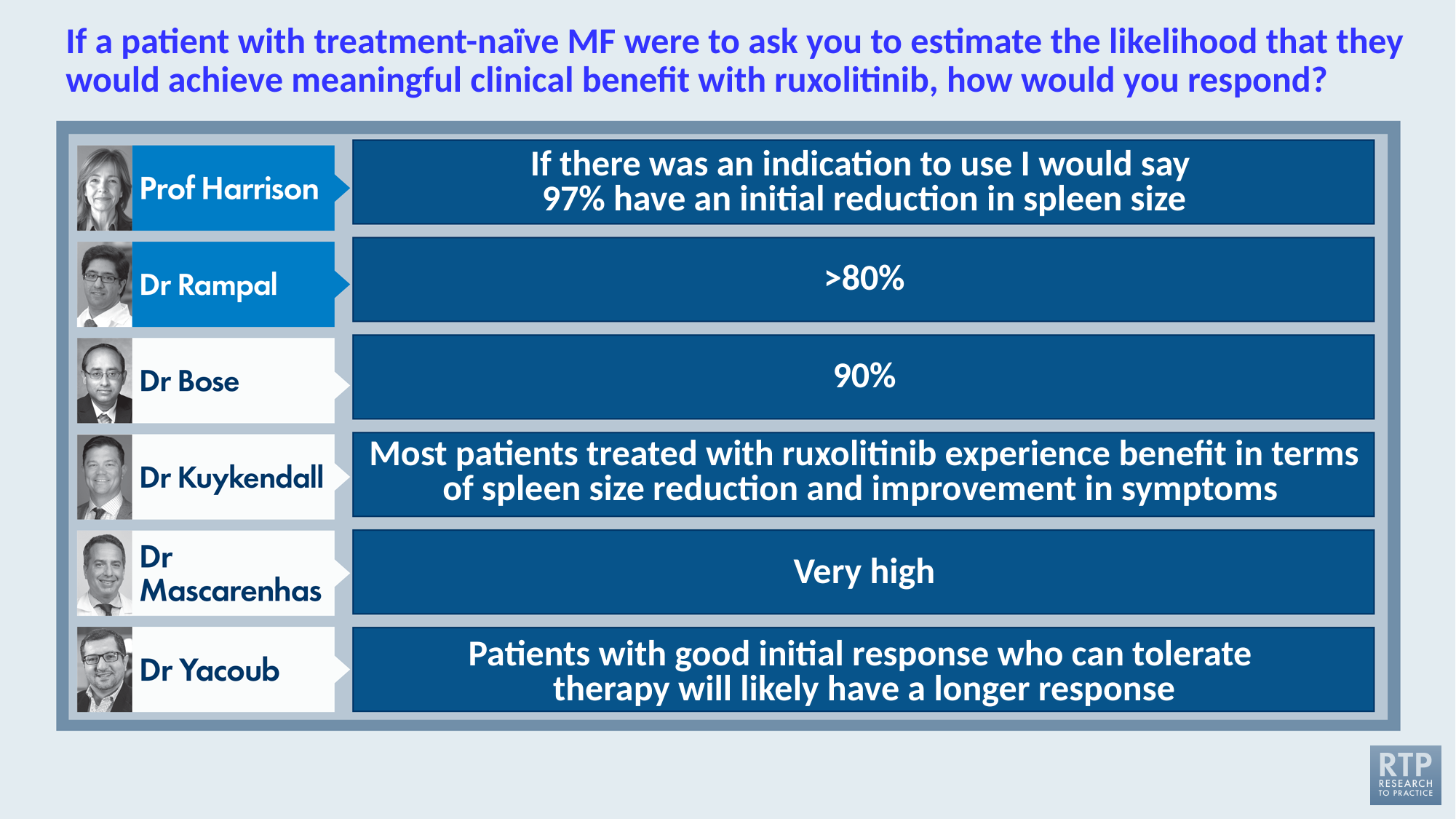

# If a patient with treatment-naïve MF were to ask you to estimate the likelihood that they would achieve meaningful clinical benefit with ruxolitinib, how would you respond?
If there was an indication to use I would say
97% have an initial reduction in spleen size
>80%
90%
Most patients treated with ruxolitinib experience benefit in terms of spleen size reduction and improvement in symptoms
Very high
Patients with good initial response who can tolerate
therapy will likely have a longer response